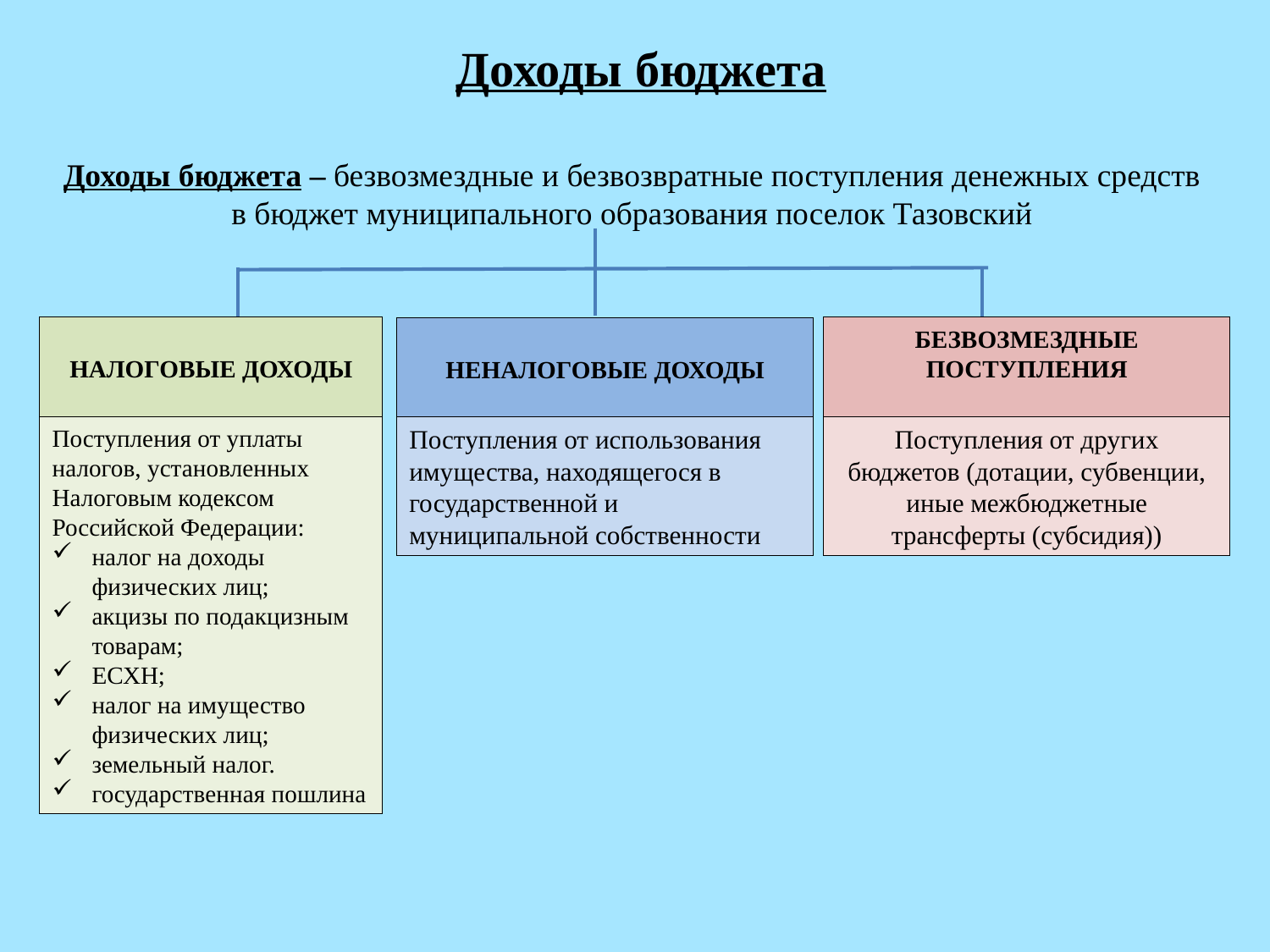

# Доходы бюджета
Доходы бюджета – безвозмездные и безвозвратные поступления денежных средств в бюджет муниципального образования поселок Тазовский

НАЛОГОВЫЕ ДОХОДЫ

НЕНАЛОГОВЫЕ ДОХОДЫ

БЕЗВОЗМЕЗДНЫЕ ПОСТУПЛЕНИЯ

Поступления от уплаты налогов, установленных Налоговым кодексом Российской Федерации:
налог на доходы физических лиц;
акцизы по подакцизным товарам;
ЕСХН;
налог на имущество физических лиц;
земельный налог.
государственная пошлина
Поступления от использования имущества, находящегося в государственной и муниципальной собственности
Поступления от других бюджетов (дотации, субвенции, иные межбюджетные трансферты (субсидия))